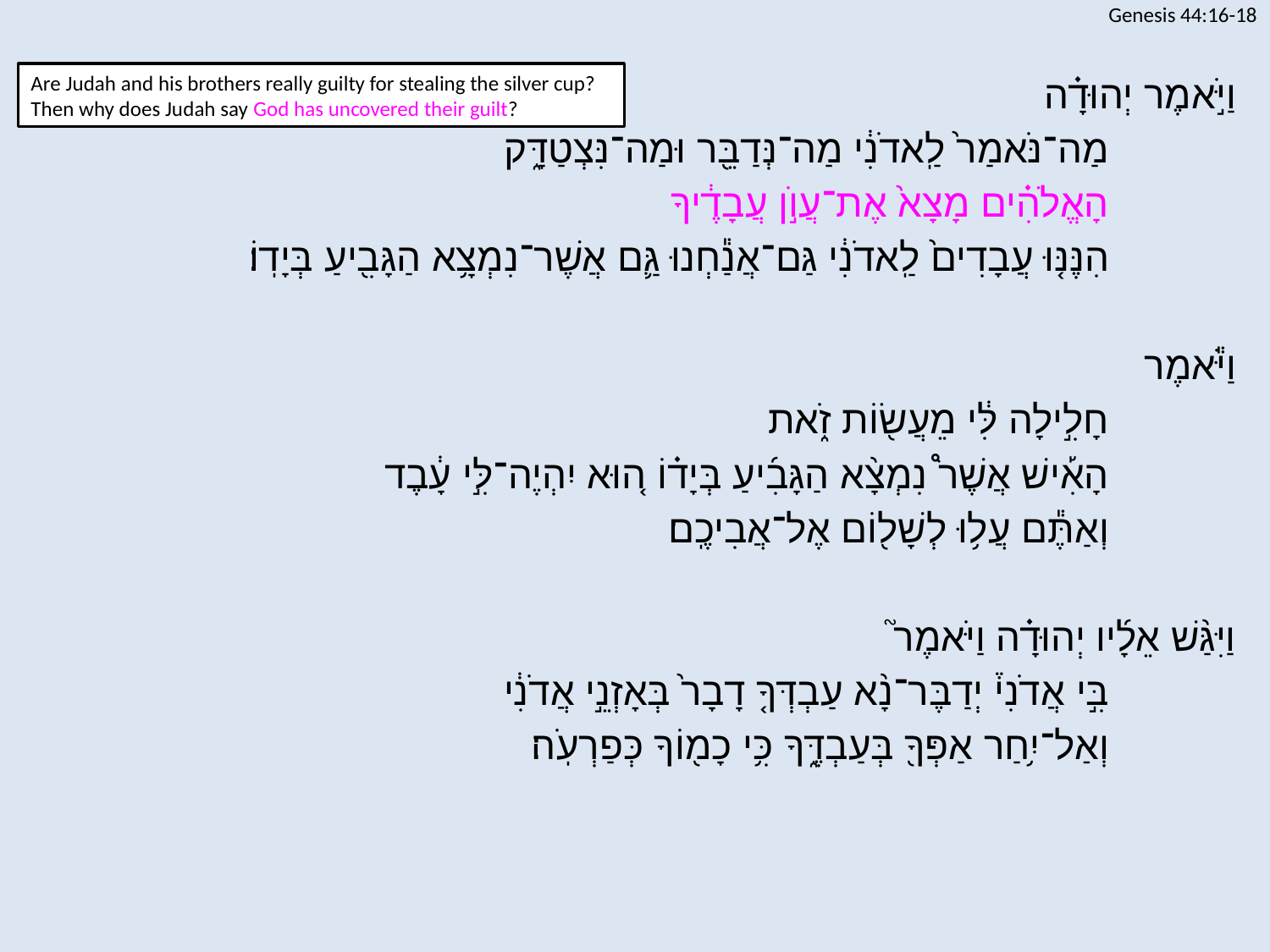

Genesis 44:16-18
Are Judah and his brothers really guilty for stealing the silver cup?
Then why does Judah say God has uncovered their guilt?
וַיֹּ֣אמֶר יְהוּדָ֗ה
		מַה־נֹּאמַר֙ לַֽאדֹנִ֔י מַה־נְּדַבֵּ֖ר וּמַה־נִּצְטַדָּ֑ק
		הָאֱלֹהִ֗ים מָצָא֙ אֶת־עֲוֺ֣ן עֲבָדֶ֔יךָ
		הִנֶּנּ֤וּ עֲבָדִים֙ לַֽאדֹנִ֔י גַּם־אֲנַ֕חְנוּ גַּ֛ם אֲשֶׁר־נִמְצָ֥א הַגָּבִ֖יעַ בְּיָדֽוֹ׃

וַיֹּ֕אמֶר
		חָלִ֣ילָה לִּ֔י מֵעֲשׂ֖וֹת זֹ֑את
		הָאִ֡ישׁ אֲשֶׁר֩ נִמְצָ֨א הַגָּבִ֜יעַ בְּיָד֗וֹ ה֚וּא יִהְיֶה־לִּ֣י עָ֔בֶד
		וְאַתֶּ֕ם עֲל֥וּ לְשָׁל֖וֹם אֶל־אֲבִיכֶֽם׃

וַיִּגַּ֨שׁ אֵלָ֜יו יְהוּדָ֗ה וַיֹּאמֶר֮
		בִּ֣י אֲדֹנִי֒ יְדַבֶּר־נָ֨א עַבְדְּךָ֤ דָבָר֙ בְּאָזְנֵ֣י אֲדֹנִ֔י
		וְאַל־יִ֥חַר אַפְּךָ֖ בְּעַבְדֶּ֑ךָ כִּ֥י כָמ֖וֹךָ כְּפַרְעֹֽה׃